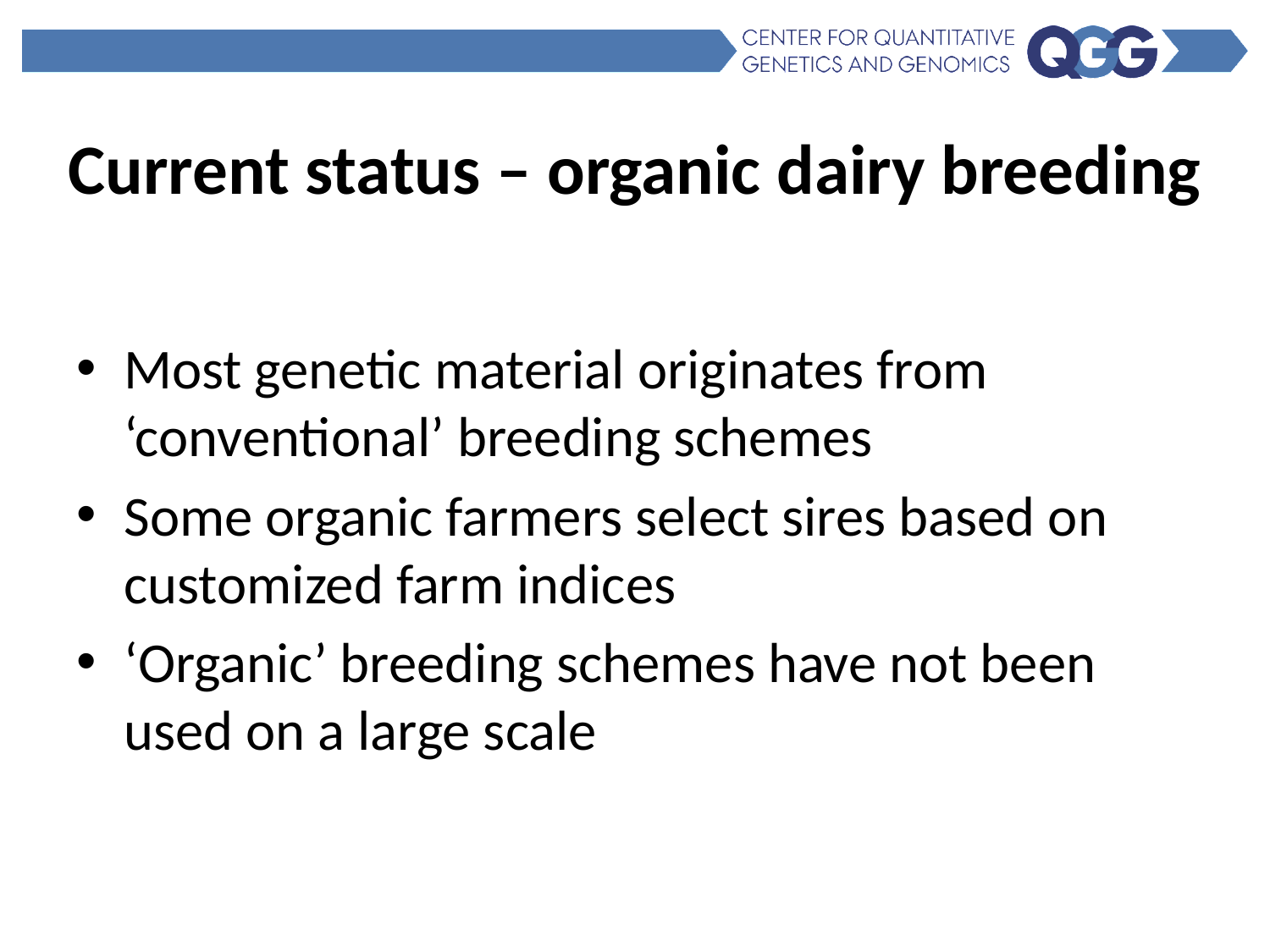

# Current status – organic dairy breeding

Most genetic material originates from ‘conventional’ breeding schemes
Some organic farmers select sires based on customized farm indices
‘Organic’ breeding schemes have not been used on a large scale